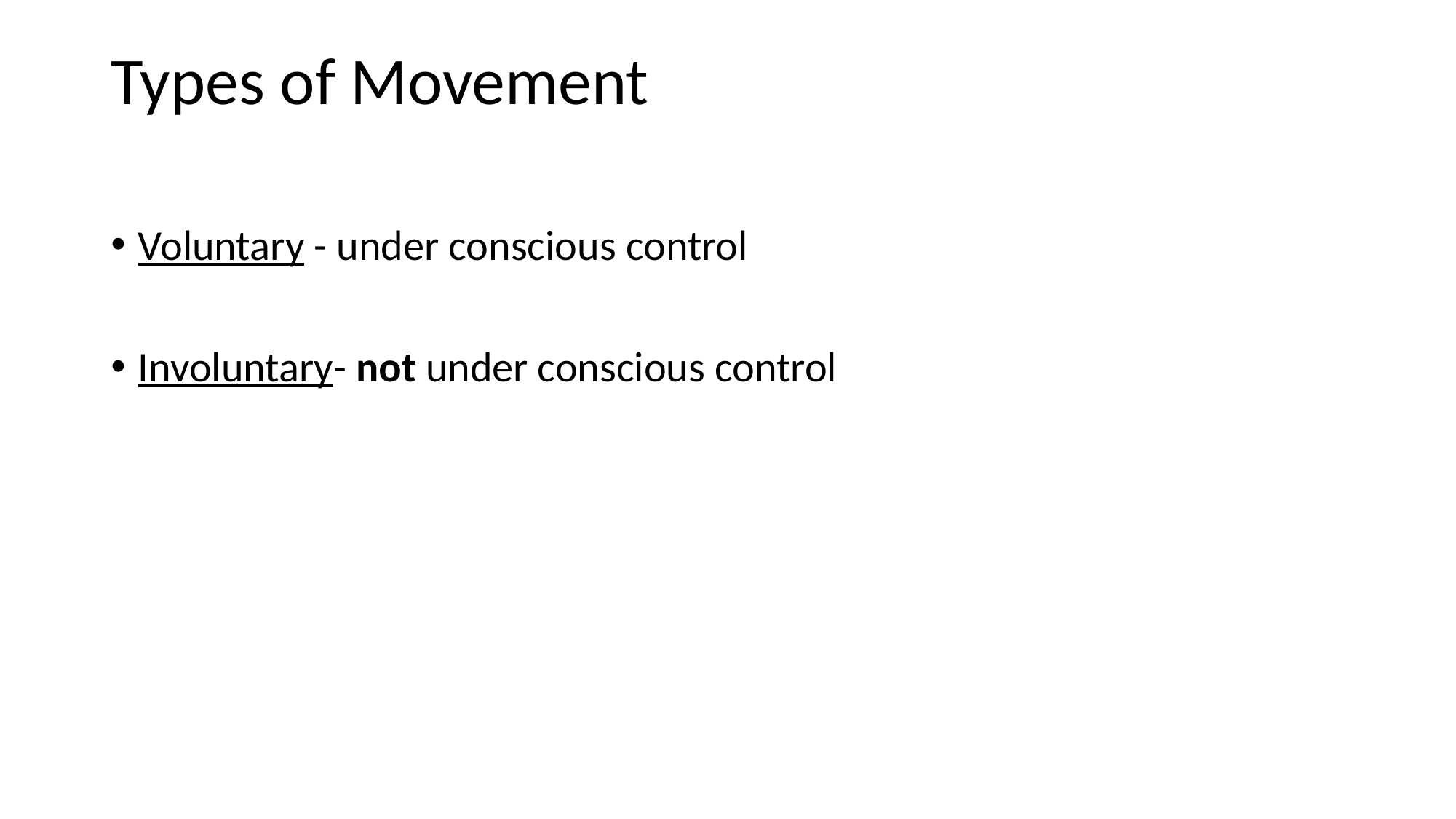

# Types of Movement
Voluntary - under conscious control

Involuntary- not under conscious control